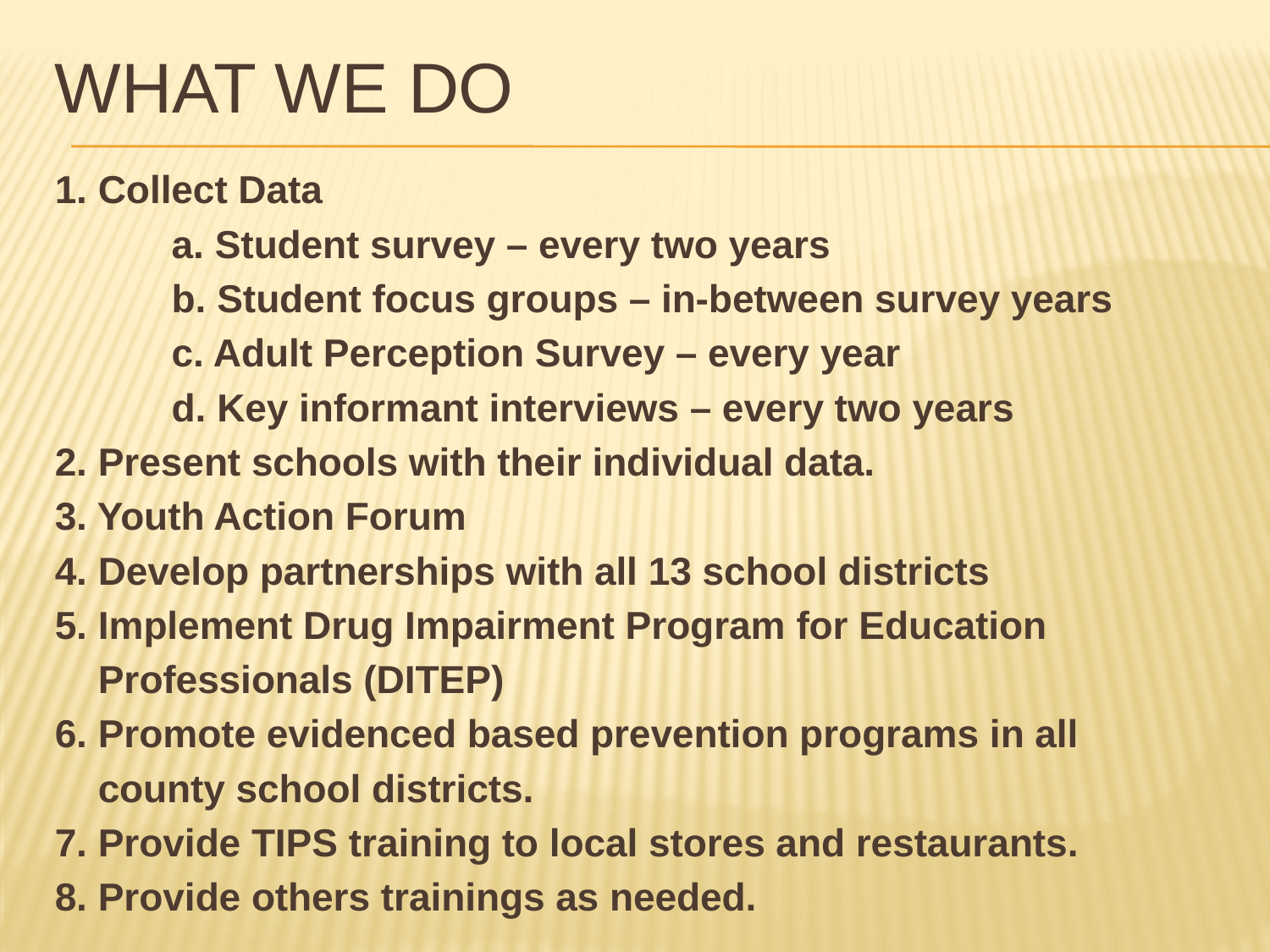

# What WE Do
1. Collect Data
	a. Student survey – every two years
	b. Student focus groups – in-between survey years
	c. Adult Perception Survey – every year
	d. Key informant interviews – every two years
2. Present schools with their individual data.
3. Youth Action Forum
4. Develop partnerships with all 13 school districts
5. Implement Drug Impairment Program for Education
    Professionals (DITEP)
6. Promote evidenced based prevention programs in all
    county school districts.
7. Provide TIPS training to local stores and restaurants.
8. Provide others trainings as needed.